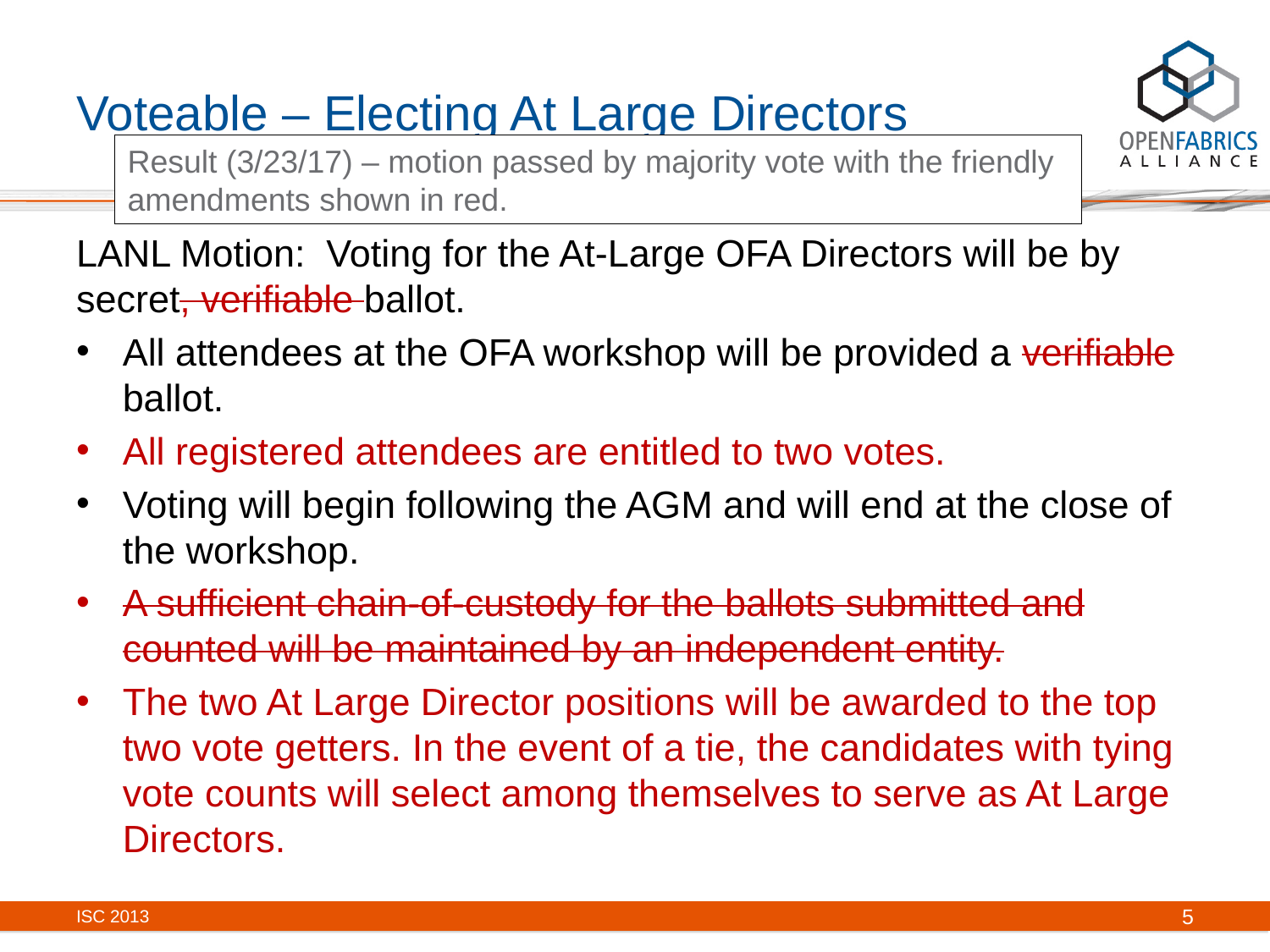

# Voteable – Electing At Large Directors
Result (3/23/17) – motion passed by majority vote with the friendly amendments shown in red.
LANL Motion:  Voting for the At-Large OFA Directors will be by secret, verifiable ballot.
All attendees at the OFA workshop will be provided a verifiable ballot.
All registered attendees are entitled to two votes.
Voting will begin following the AGM and will end at the close of the workshop.
A sufficient chain-of-custody for the ballots submitted and counted will be maintained by an independent entity.
The two At Large Director positions will be awarded to the top two vote getters. In the event of a tie, the candidates with tying vote counts will select among themselves to serve as At Large Directors.

ISC 2013
5